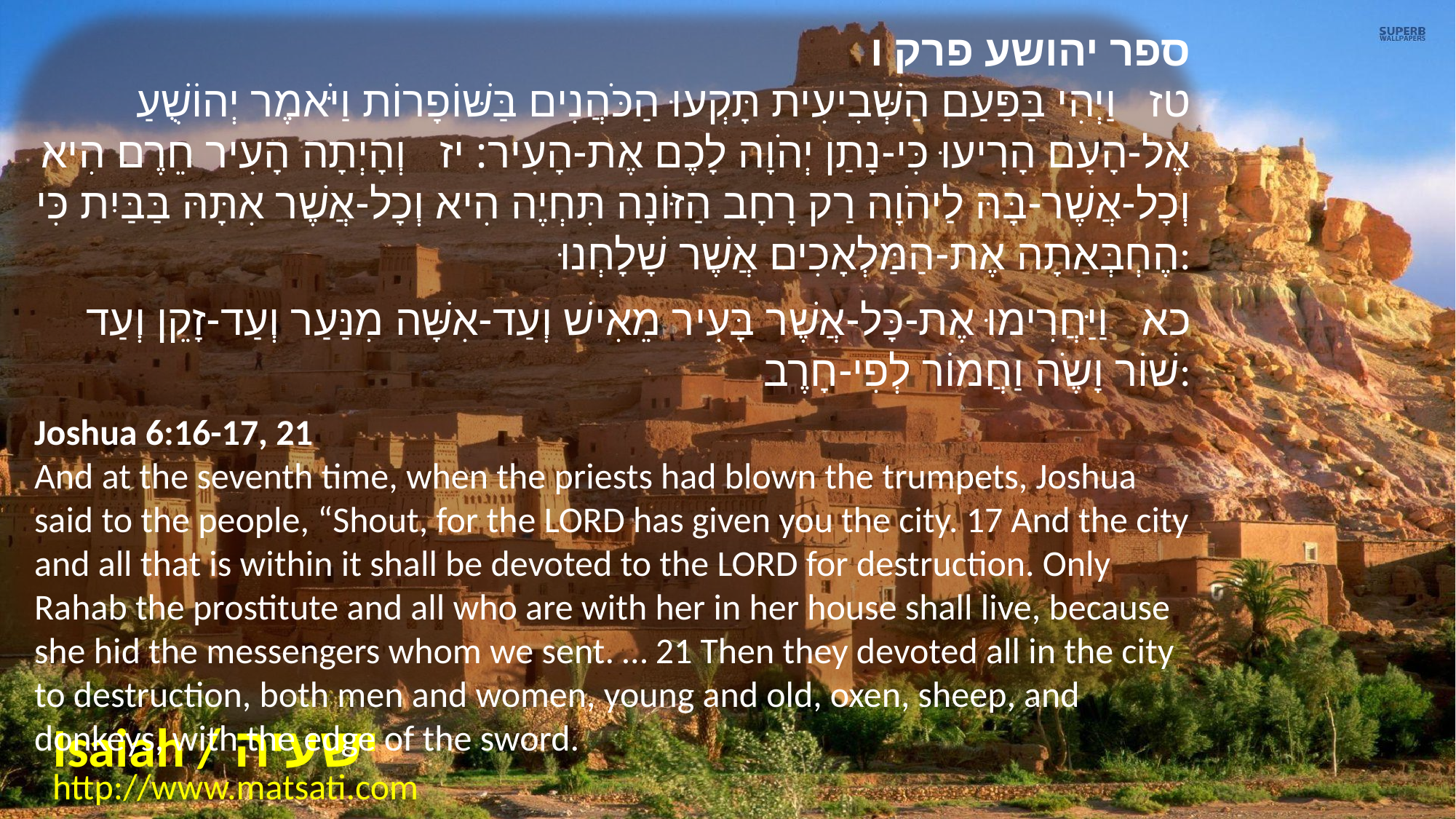

﻿﻿ספר יהושע פרק ו
﻿טז   וַיְהִי בַּפַּעַם הַשְּׁבִיעִית תָּקְעוּ הַכֹּהֲנִים בַּשּׁוֹפָרוֹת וַיֹּאמֶר יְהוֹשֻׁעַ אֶל-הָעָם הָרִיעוּ כִּי-נָתַן יְהֹוָה לָכֶם אֶת-הָעִיר: יז   וְהָיְתָה הָעִיר חֵרֶם הִיא וְכָל-אֲשֶׁר-בָּהּ לַיהֹוָה רַק רָחָב הַזּוֹנָה תִּחְיֶה הִיא וְכָל-אֲשֶׁר אִתָּהּ בַּבַּיִת כִּי הֶחְבְּאַתָה אֶת-הַמַּלְאָכִים אֲשֶׁר שָׁלָחְנוּ:

﻿כא   וַיַּחֲרִימוּ אֶת-כָּל-אֲשֶׁר בָּעִיר מֵאִישׁ וְעַד-אִשָּׁה מִנַּעַר וְעַד-זָקֵן וְעַד שׁוֹר וָשֶֹה וַחֲמוֹר לְפִי-חָרֶב:

Joshua 6:16-17, 21
And at the seventh time, when the priests had blown the trumpets, Joshua said to the people, “Shout, for the LORD has given you the city. 17 And the city and all that is within it shall be devoted to the LORD for destruction. Only Rahab the prostitute and all who are with her in her house shall live, because she hid the messengers whom we sent. … 21 Then they devoted all in the city to destruction, both men and women, young and old, oxen, sheep, and donkeys, with the edge of the sword.

Isaiah / ישעיה
http://www.matsati.com